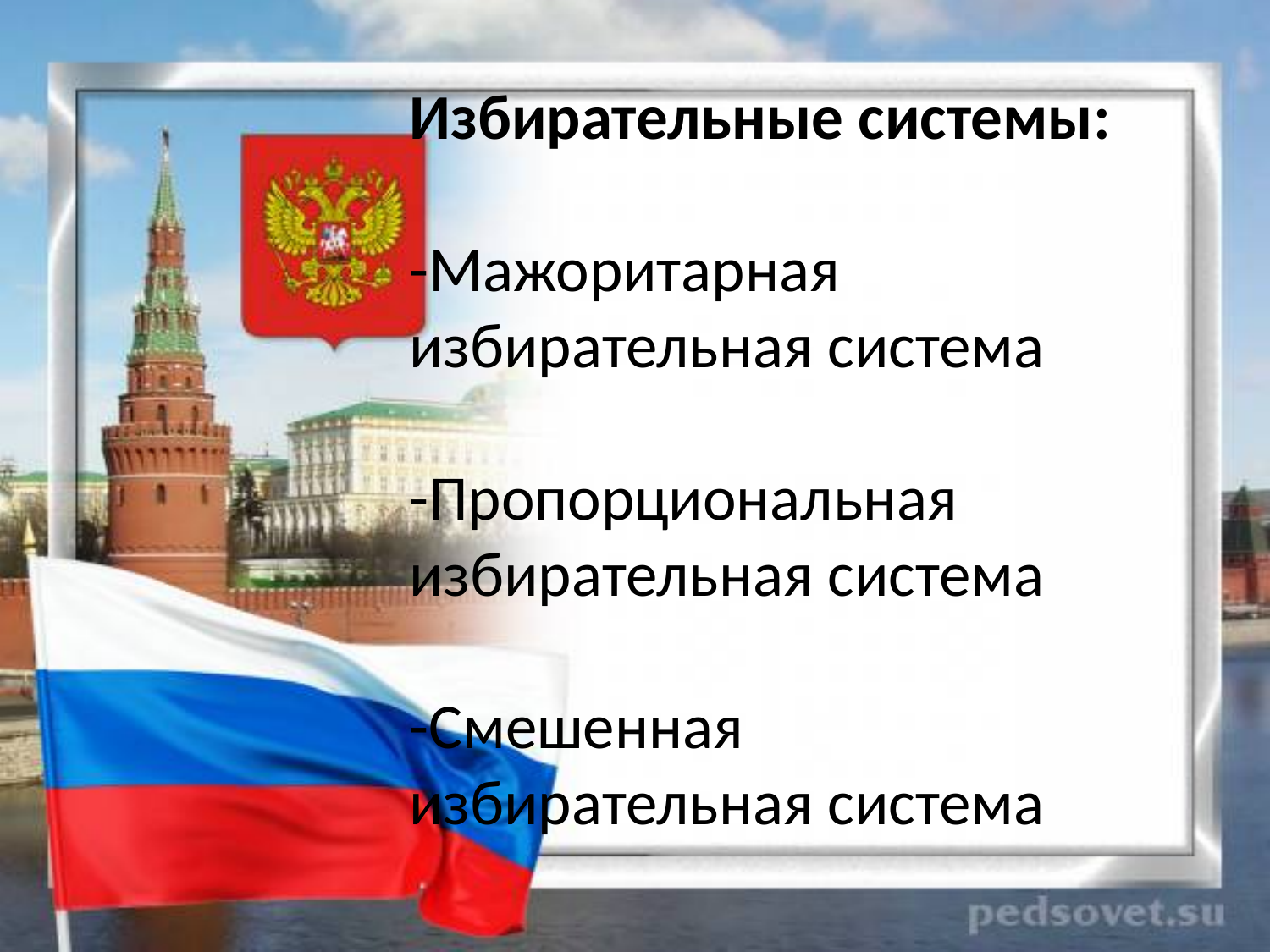

Избирательные системы:

-Мажоритарная избирательная система

-Пропорциональная избирательная система

-Смешенная избирательная система